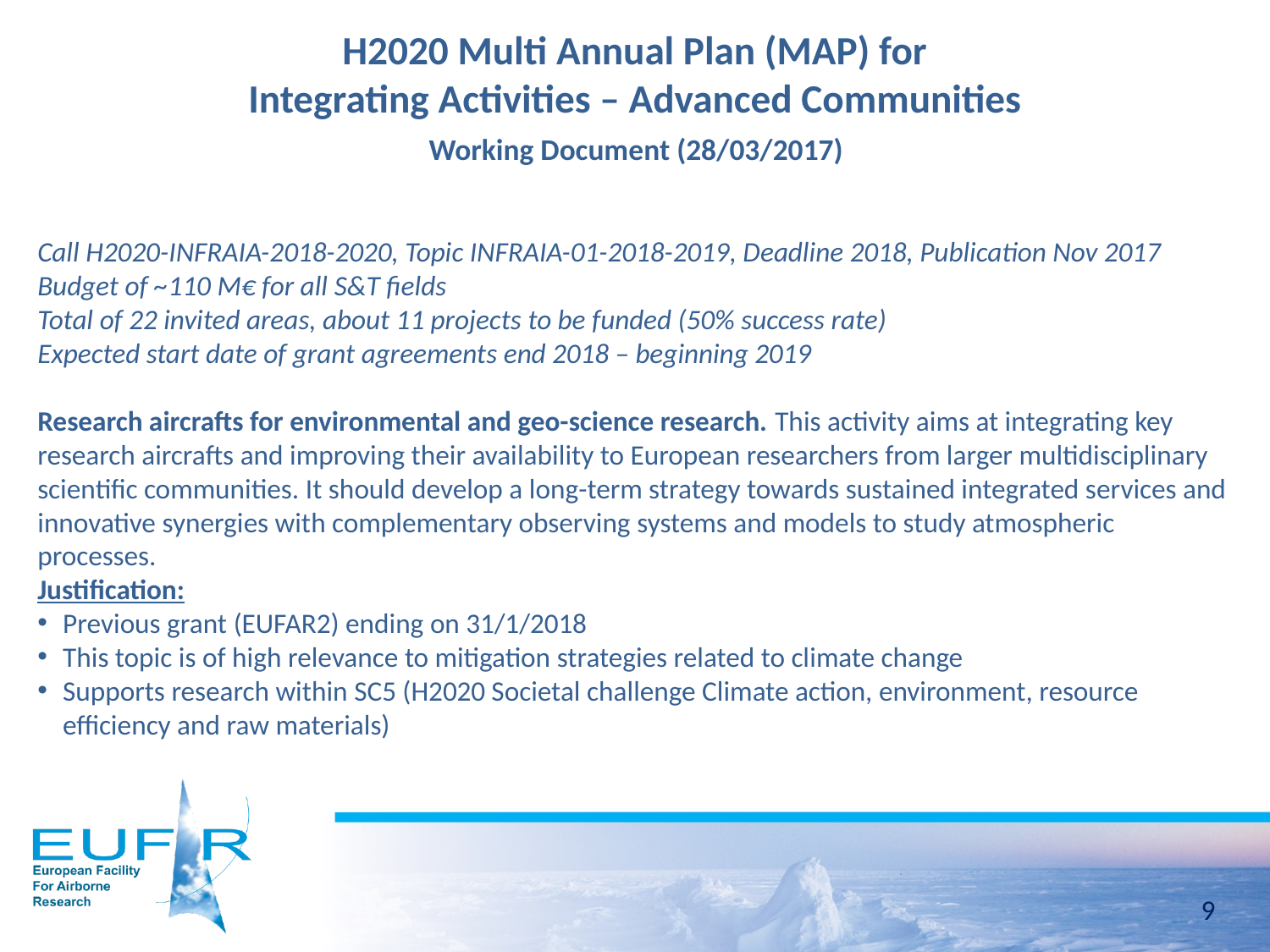

# H2020 Multi Annual Plan (MAP) for Integrating Activities – Advanced Communities Working Document (28/03/2017)
Call H2020-INFRAIA-2018-2020, Topic INFRAIA-01-2018-2019, Deadline 2018, Publication Nov 2017
Budget of ~110 M€ for all S&T fields
Total of 22 invited areas, about 11 projects to be funded (50% success rate)
Expected start date of grant agreements end 2018 – beginning 2019

Research aircrafts for environmental and geo-science research. This activity aims at integrating key research aircrafts and improving their availability to European researchers from larger multidisciplinary scientific communities. It should develop a long-term strategy towards sustained integrated services and innovative synergies with complementary observing systems and models to study atmospheric processes.
Justification:
Previous grant (EUFAR2) ending on 31/1/2018
This topic is of high relevance to mitigation strategies related to climate change
Supports research within SC5 (H2020 Societal challenge Climate action, environment, resource efficiency and raw materials)